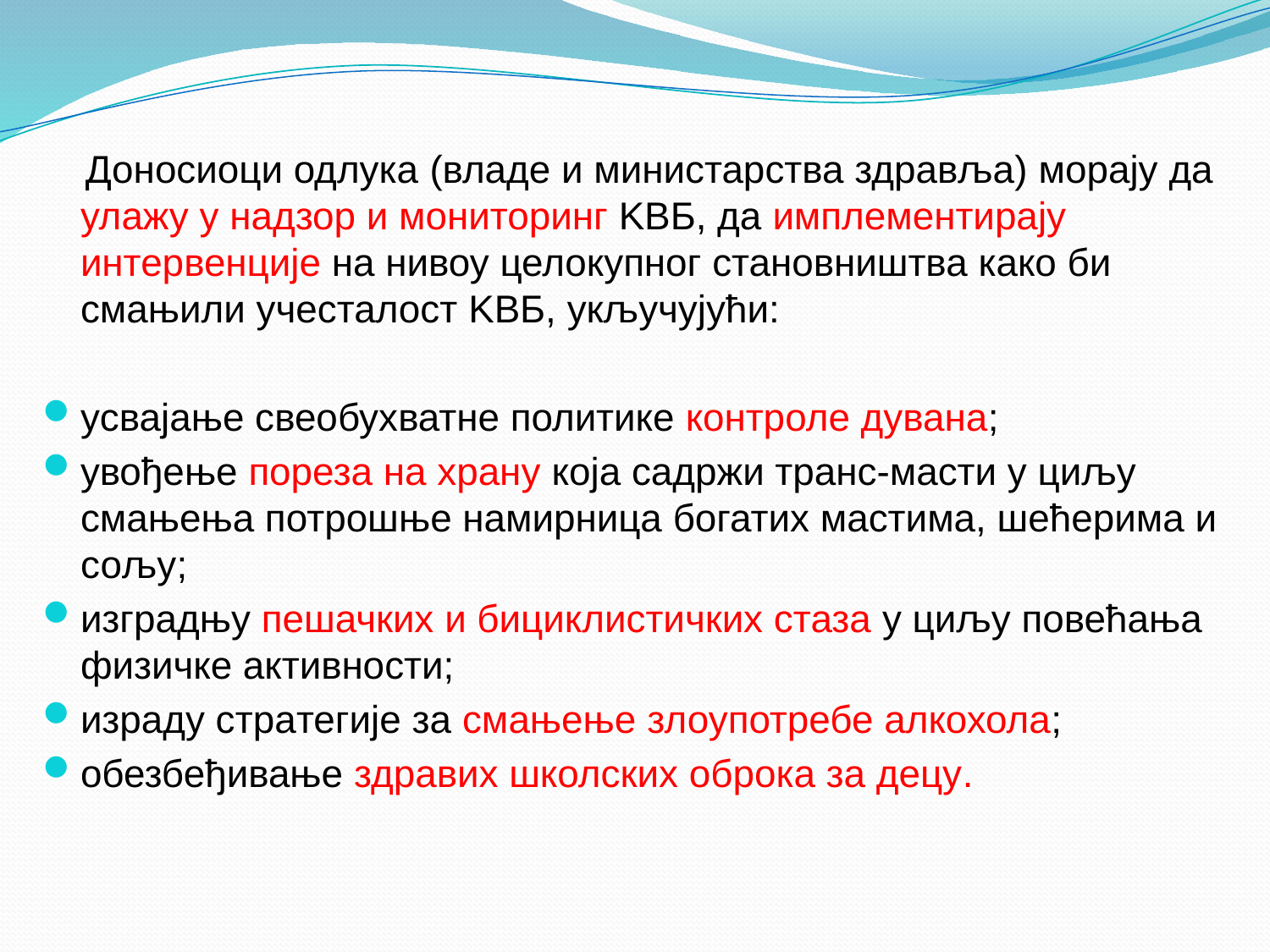

Доносиоци одлука (владе и министарства здравља) морају да улажу у надзор и мониторинг KВБ, да имплементирају интервенције на нивоу целокупног становништва како би смањили учесталост KВБ, укључујући:

усвајање свеобухватне политике контроле дувана;
увођење пореза на храну која садржи транс-масти у циљу смањења потрошње намирница богатих мастима, шећерима и сољу;
изградњу пешачких и бициклистичких стаза у циљу повећања физичке активности;
израду стратегије за смањење злоупотребе алкохола;
обезбеђивање здравих школских оброка за децу.